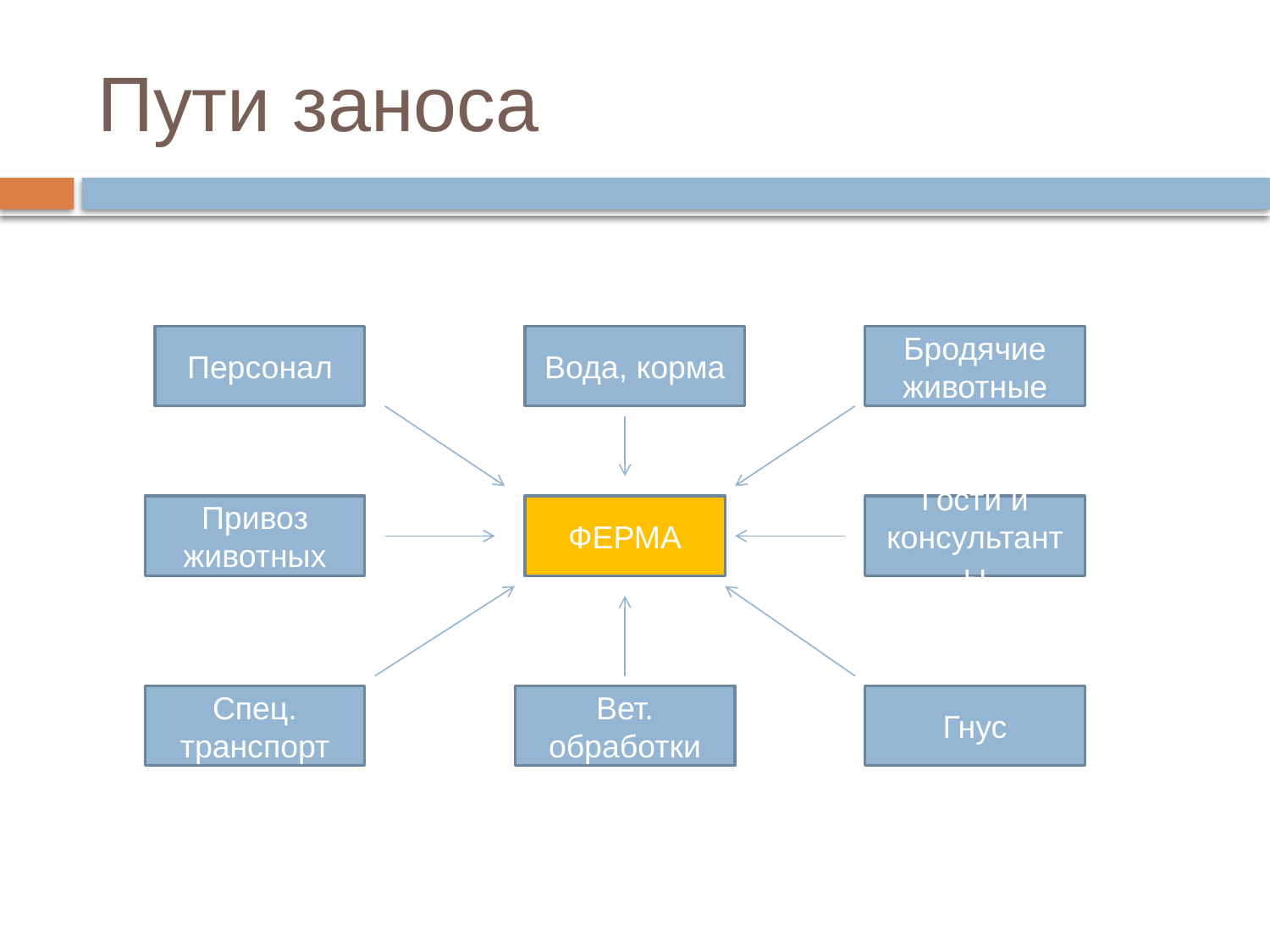

# Пути заноса

Персонал
Вода, корма
Бродячие животные
Привоз животных
ФЕРМА
Гости и консультанты
Спец. транспорт
Вет. обработки
Гнус